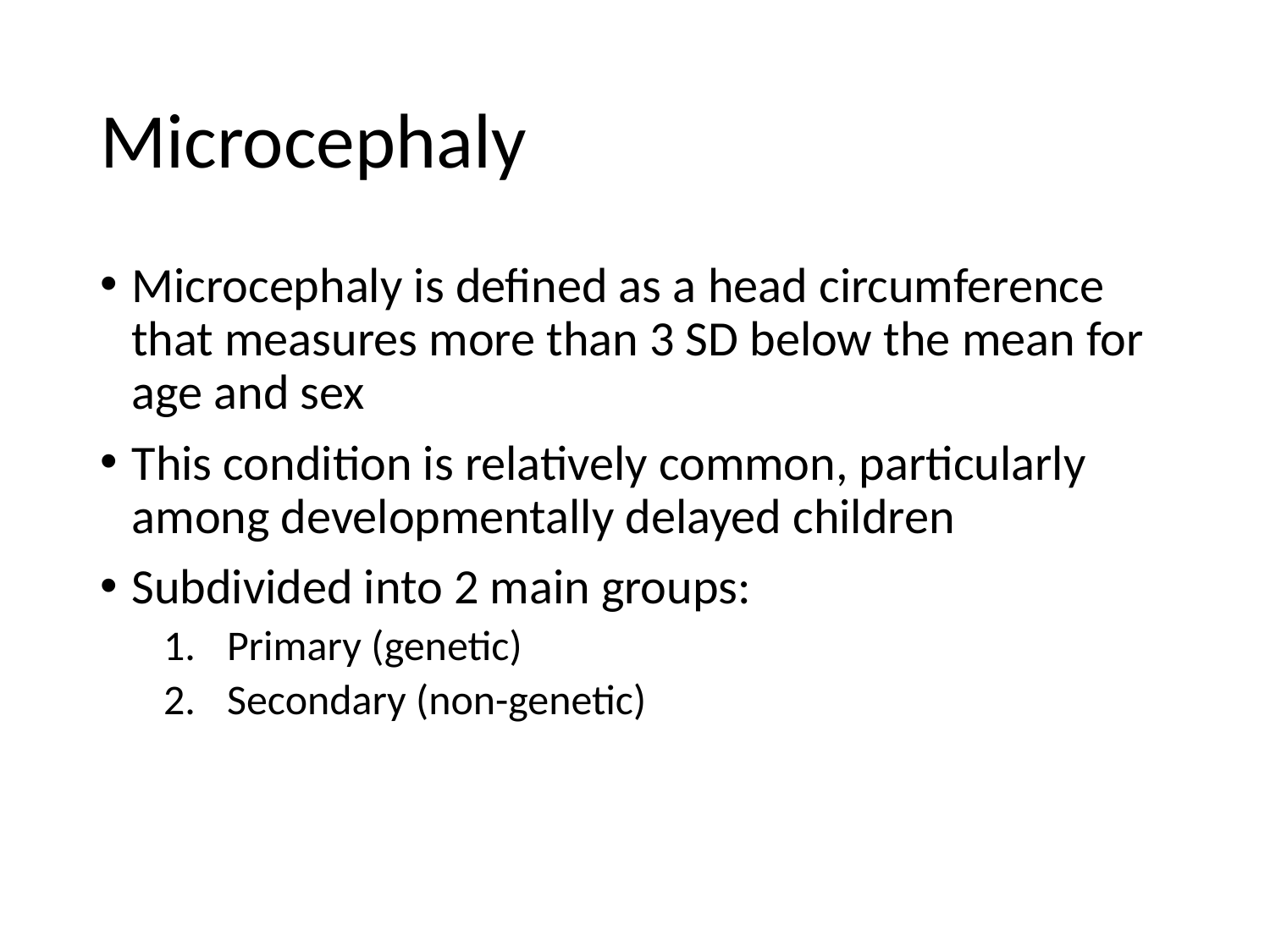

# Microcephaly
Microcephaly is defined as a head circumference that measures more than 3 SD below the mean for age and sex
This condition is relatively common, particularly among developmentally delayed children
Subdivided into 2 main groups:
Primary (genetic)
Secondary (non-genetic)